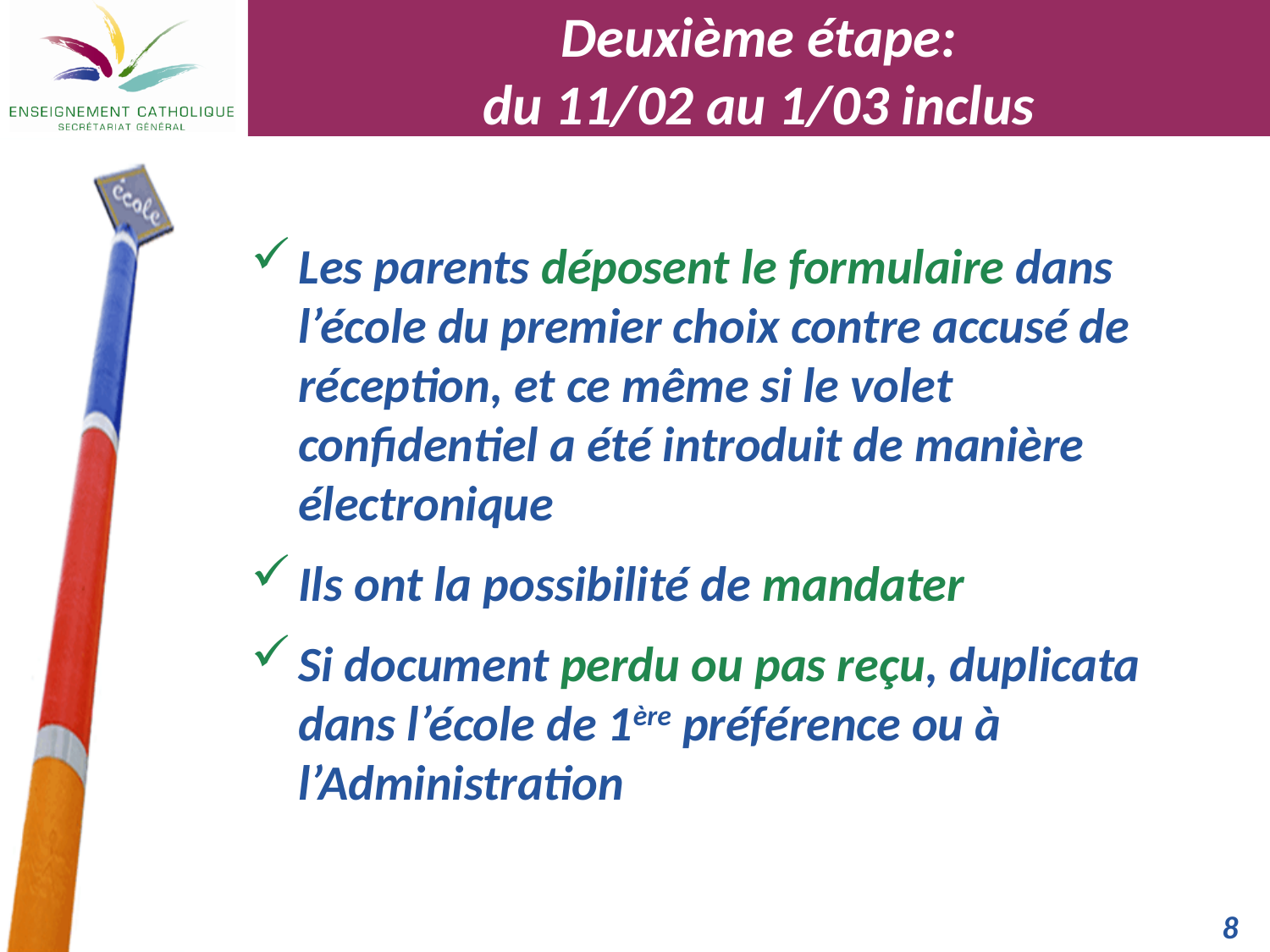

Deuxième étape:
du 11/02 au 1/03 inclus
Les parents déposent le formulaire dans l’école du premier choix contre accusé de réception, et ce même si le volet confidentiel a été introduit de manière électronique
Ils ont la possibilité de mandater
Si document perdu ou pas reçu, duplicata dans l’école de 1ère préférence ou à l’Administration